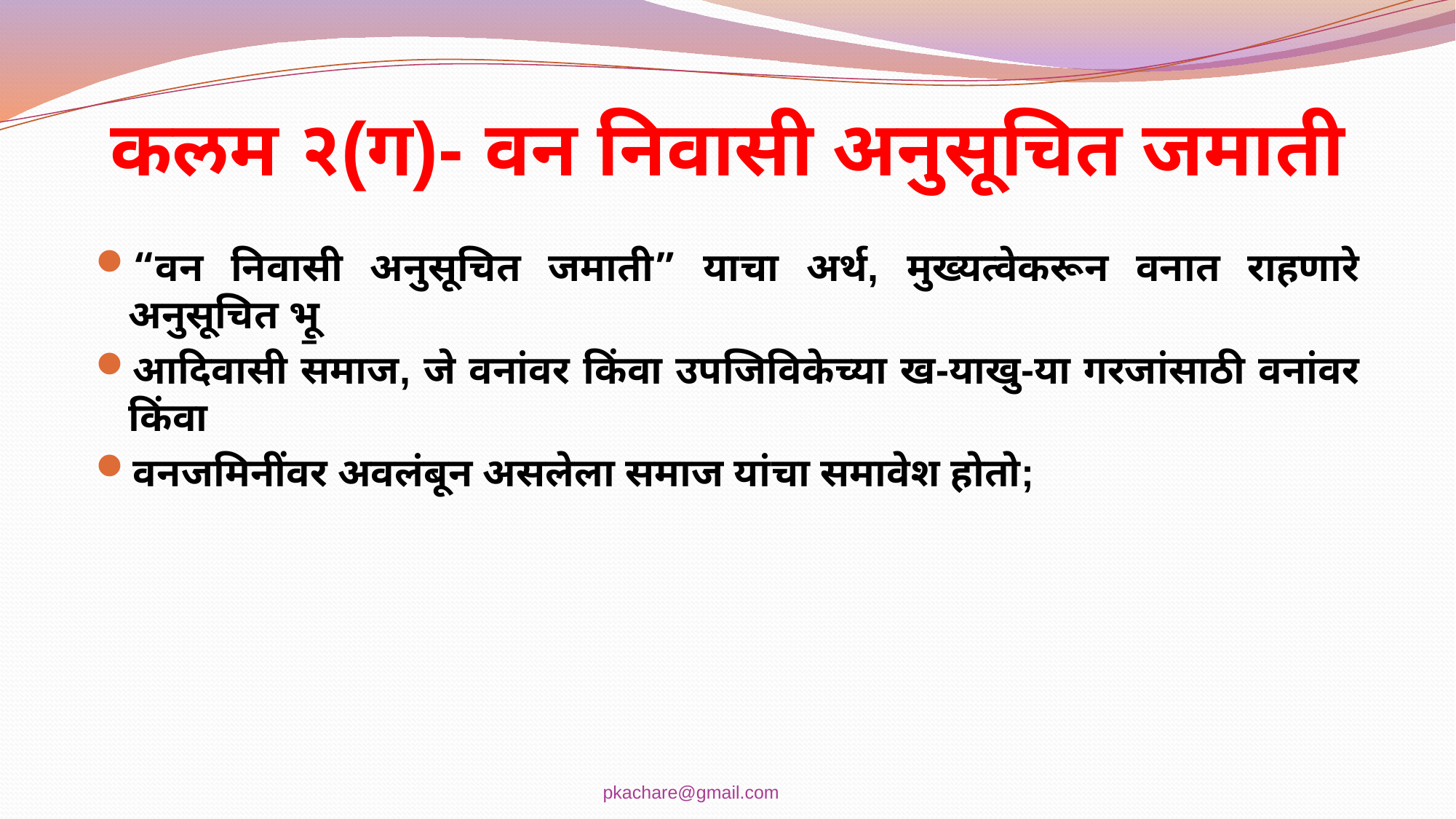

# कलम २(ग)- वन निवासी अनुसूचित जमाती
“वन निवासी अनुसूचित जमाती” याचा अर्थ, मुख्यत्वेकरून वनात राहणारे अनुसूचित भू॒
आदिवासी समाज, जे वनांवर किंवा उपजिविकेच्या ख-याखु-या गरजांसाठी वनांवर किंवा
वनजमिनींवर अवलंबून असलेला समाज यांचा समावेश होतो;

pkachare@gmail.com